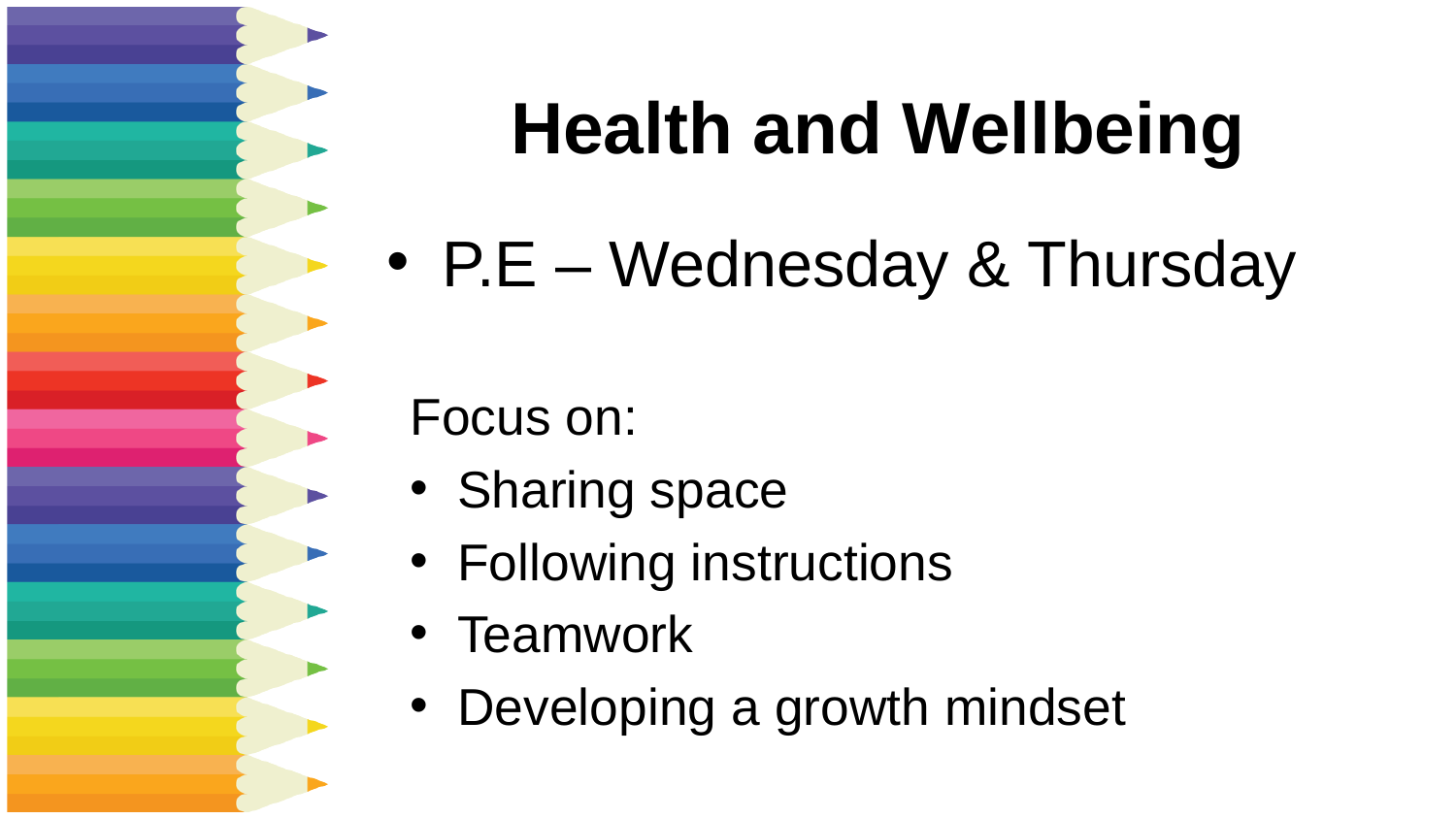

# Health and Wellbeing
P.E – Wednesday & Thursday
Focus on:
Sharing space
Following instructions
Teamwork
Developing a growth mindset